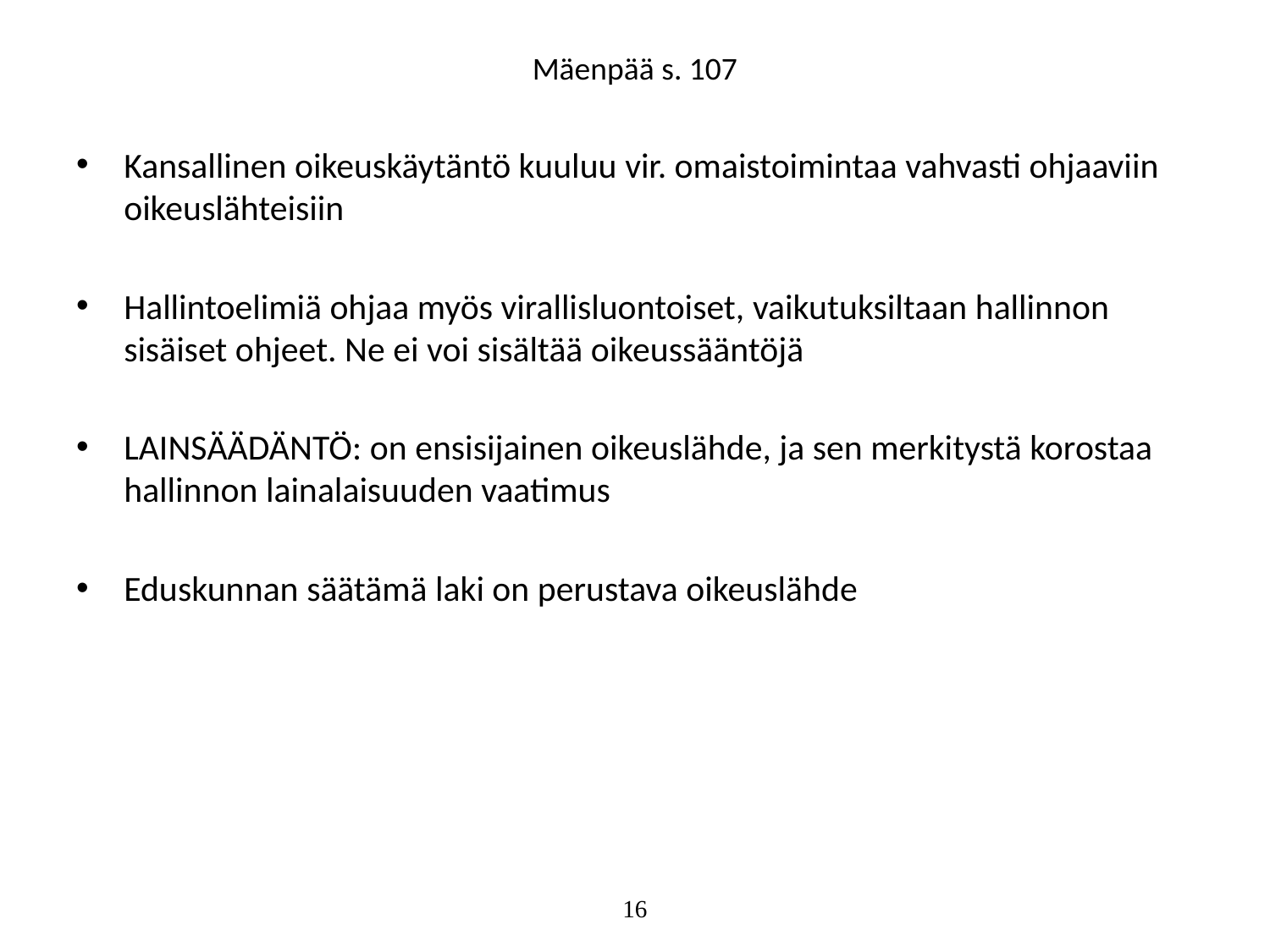

# Mäenpää s. 107
Kansallinen oikeuskäytäntö kuuluu vir. omaistoimintaa vahvasti ohjaaviin oikeuslähteisiin

Hallintoelimiä ohjaa myös virallisluontoiset, vaikutuksiltaan hallinnon sisäiset ohjeet. Ne ei voi sisältää oikeussääntöjä

LAINSÄÄDÄNTÖ: on ensisijainen oikeuslähde, ja sen merkitystä korostaa hallinnon lainalaisuuden vaatimus

Eduskunnan säätämä laki on perustava oikeuslähde

16